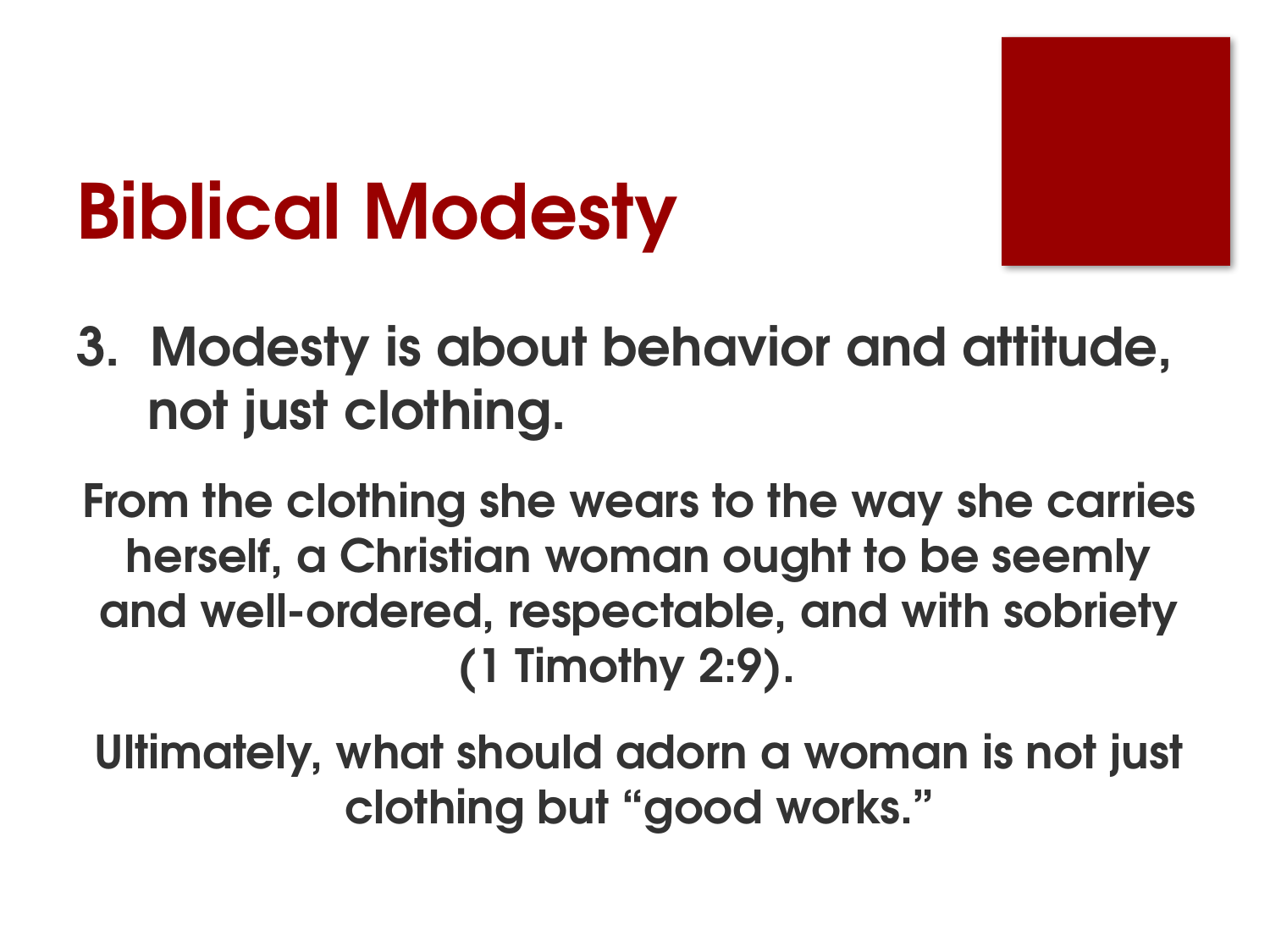

# Biblical Modesty
3.  Modesty is about behavior and attitude, not just clothing.
From the clothing she wears to the way she carries herself, a Christian woman ought to be seemly and well-ordered, respectable, and with sobriety (1 Timothy 2:9).
Ultimately, what should adorn a woman is not just clothing but “good works.”